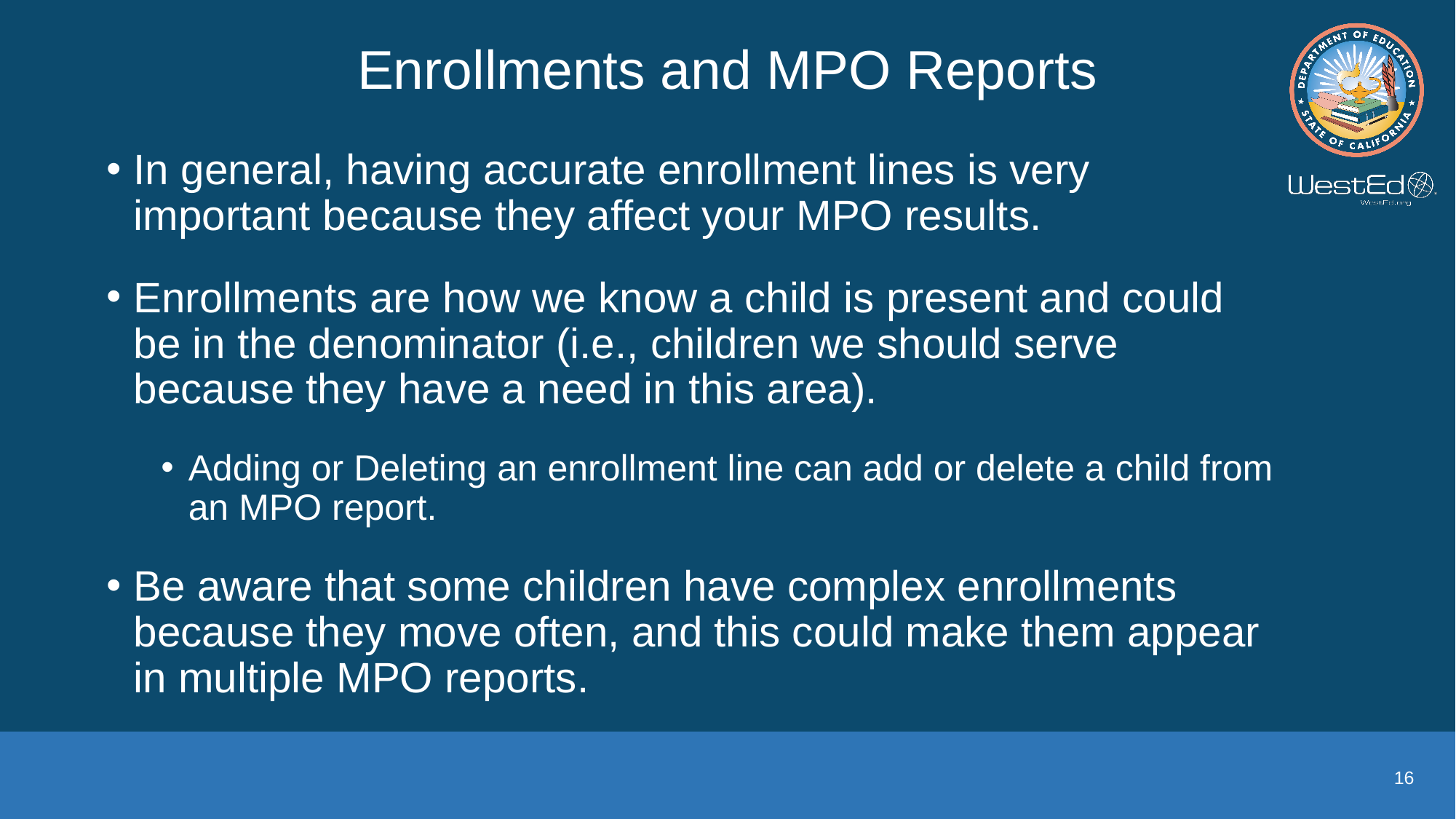

Enrollments and MPO Reports
In general, having accurate enrollment lines is very important because they affect your MPO results.
Enrollments are how we know a child is present and could be in the denominator (i.e., children we should serve because they have a need in this area).
Adding or Deleting an enrollment line can add or delete a child from an MPO report.
Be aware that some children have complex enrollments because they move often, and this could make them appear in multiple MPO reports.